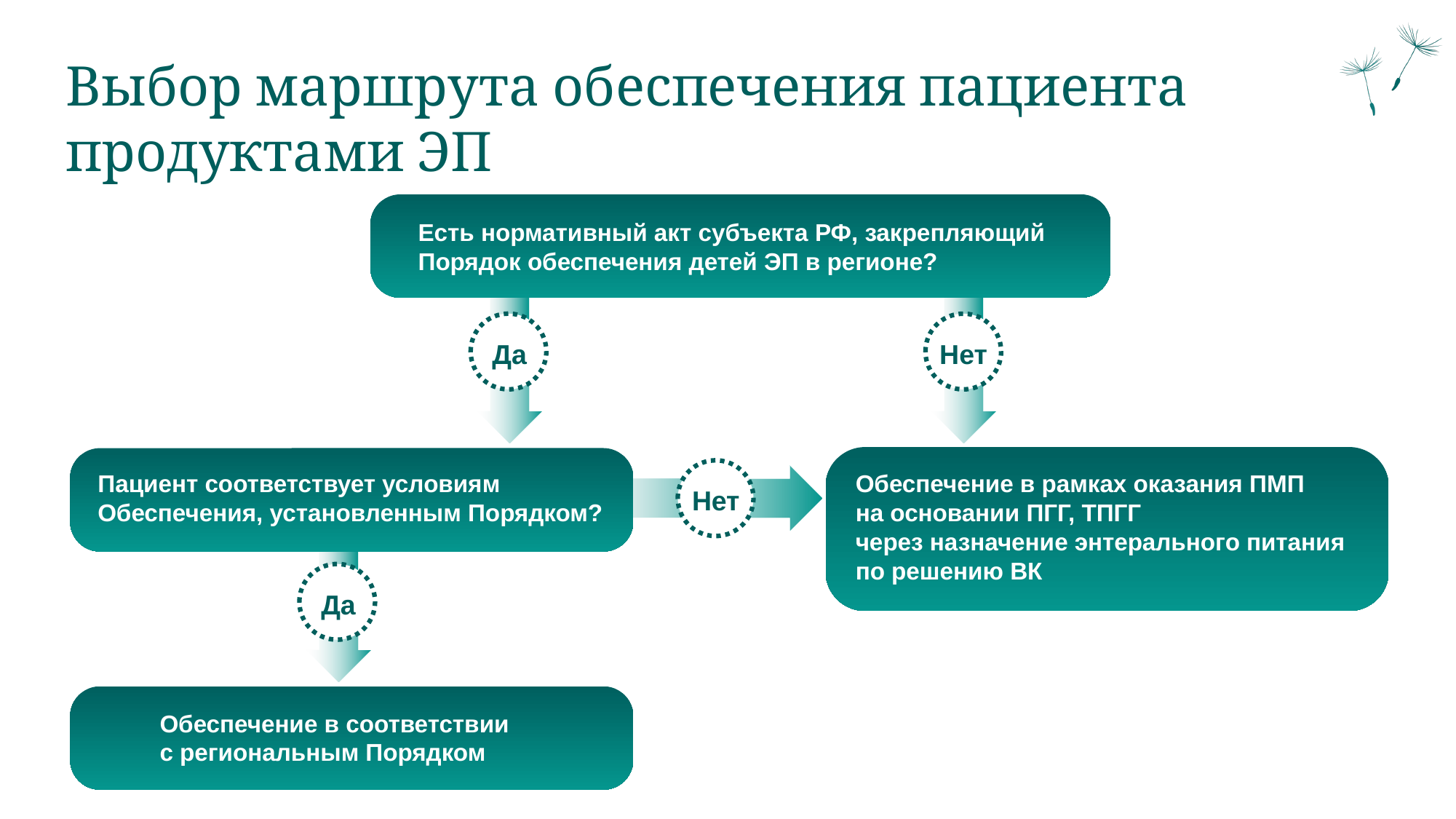

Выбор маршрута обеспечения пациента
продуктами ЭП

Есть нормативный акт субъекта РФ, закрепляющий
Порядок обеспечения детей ЭП в регионе?

Нет
Да

Пациент соответствует условиям
Обеспечения, установленным Порядком?

Обеспечение в рамках оказания ПМП
на основании ПГГ, ТПГГ
через назначение энтерального питания
по решению ВК
Нет

Да

Обеспечение в соответствии
с региональным Порядком